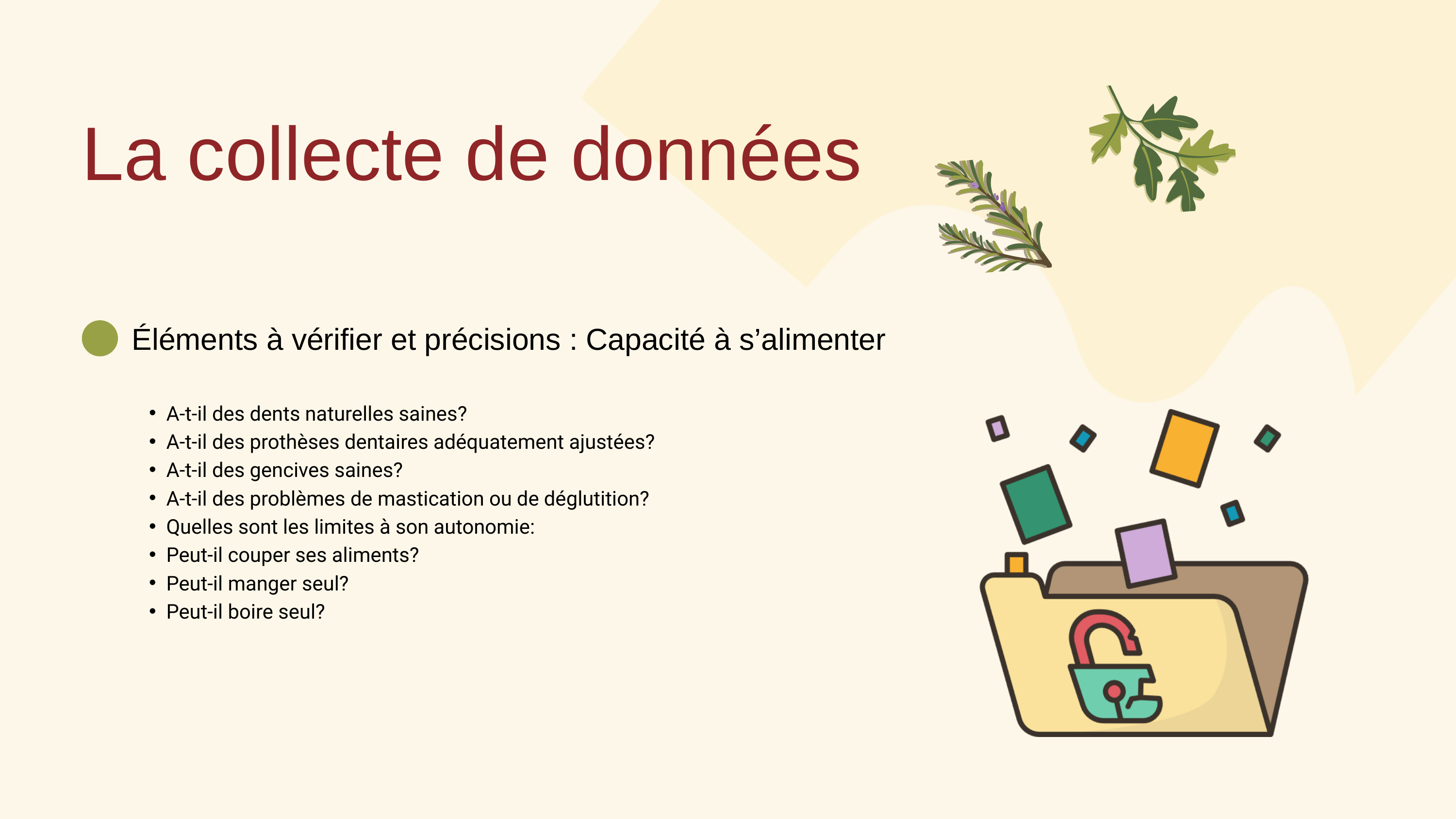

La collecte de données

Éléments à vérifier et précisions : Capacité à s’alimenter

A-t-il des dents naturelles saines?
A-t-il des prothèses dentaires adéquatement ajustées?
A-t-il des gencives saines?
A-t-il des problèmes de mastication ou de déglutition?
Quelles sont les limites à son autonomie:
Peut-il couper ses aliments?
Peut-il manger seul?
Peut-il boire seul?